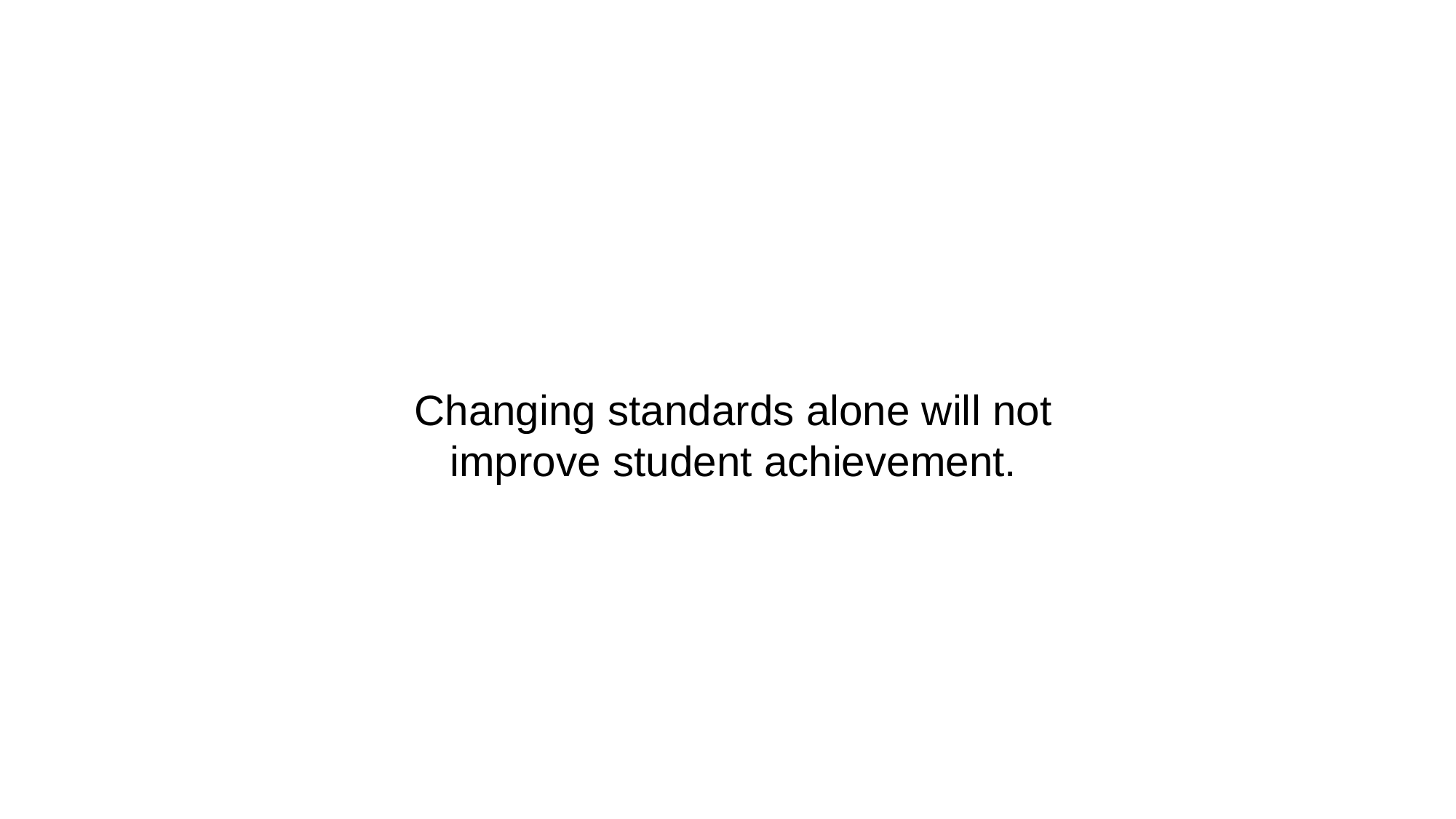

Changing standards alone will not
improve student achievement.